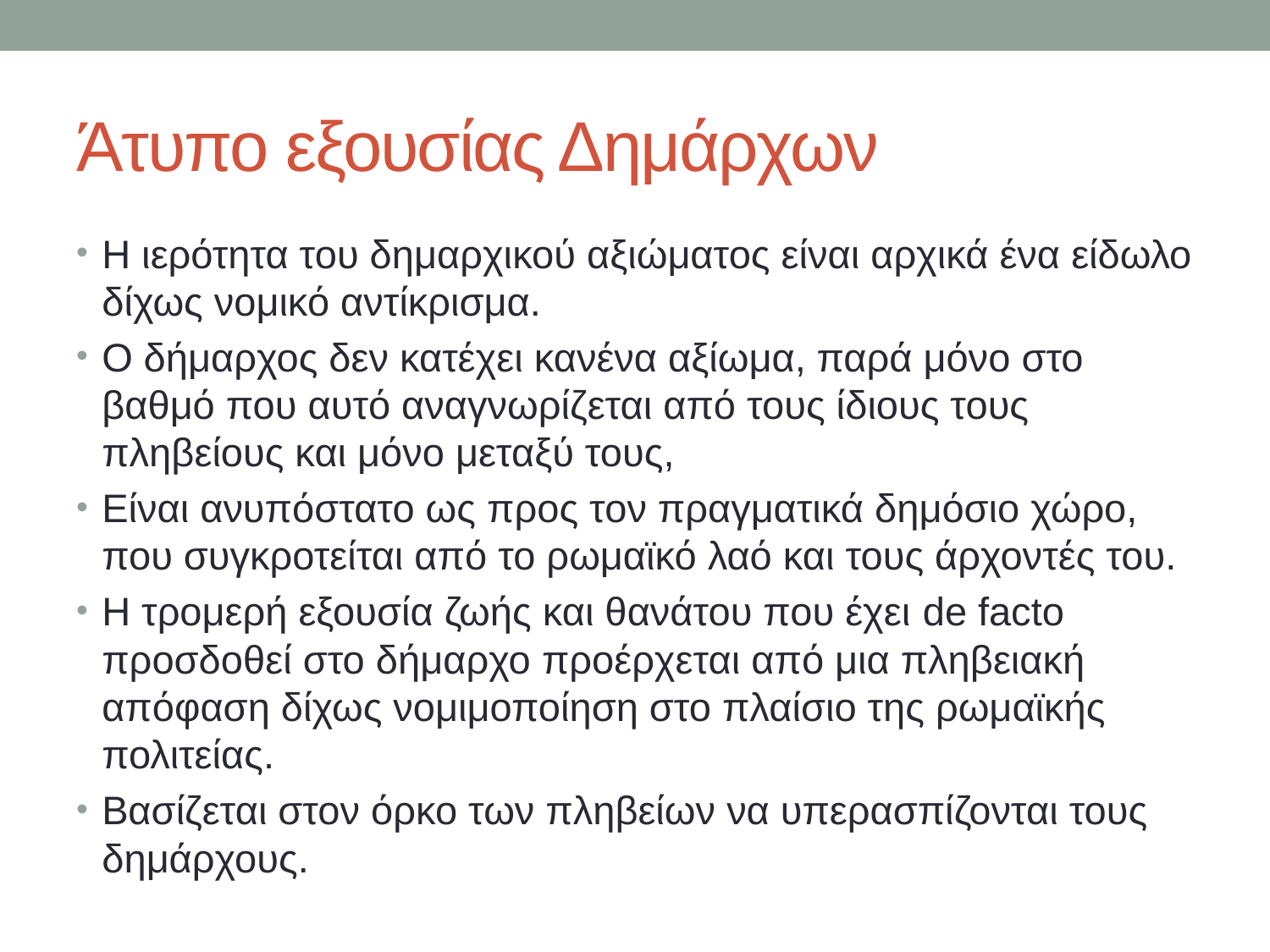

# Άτυπο εξουσίας Δημάρχων
Η ιερότητα του δημαρχικού αξιώματος είναι αρχικά ένα είδωλο δίχως νομικό αντίκρισμα.
O δήμαρχος δεν κατέχει κανένα αξίωμα, παρά μόνο στο βαθμό που αυτό αναγνωρίζεται από τους ίδιους τους πληβείους και μόνο μεταξύ τους,
Eίναι ανυπόστατο ως προς τον πραγματικά δημόσιο χώρο, που συγκροτείται από το ρωμαϊκό λαό και τους άρχοντές του.
Η τρομερή εξουσία ζωής και θανάτου που έχει de facto προσδοθεί στο δήμαρχο προέρχεται από μια πληβειακή απόφαση δίχως νομιμοποίηση στο πλαίσιο της ρωμαϊκής πολιτείας.
Βασίζεται στον όρκο των πληβείων να υπερασπίζονται τους δημάρχους.